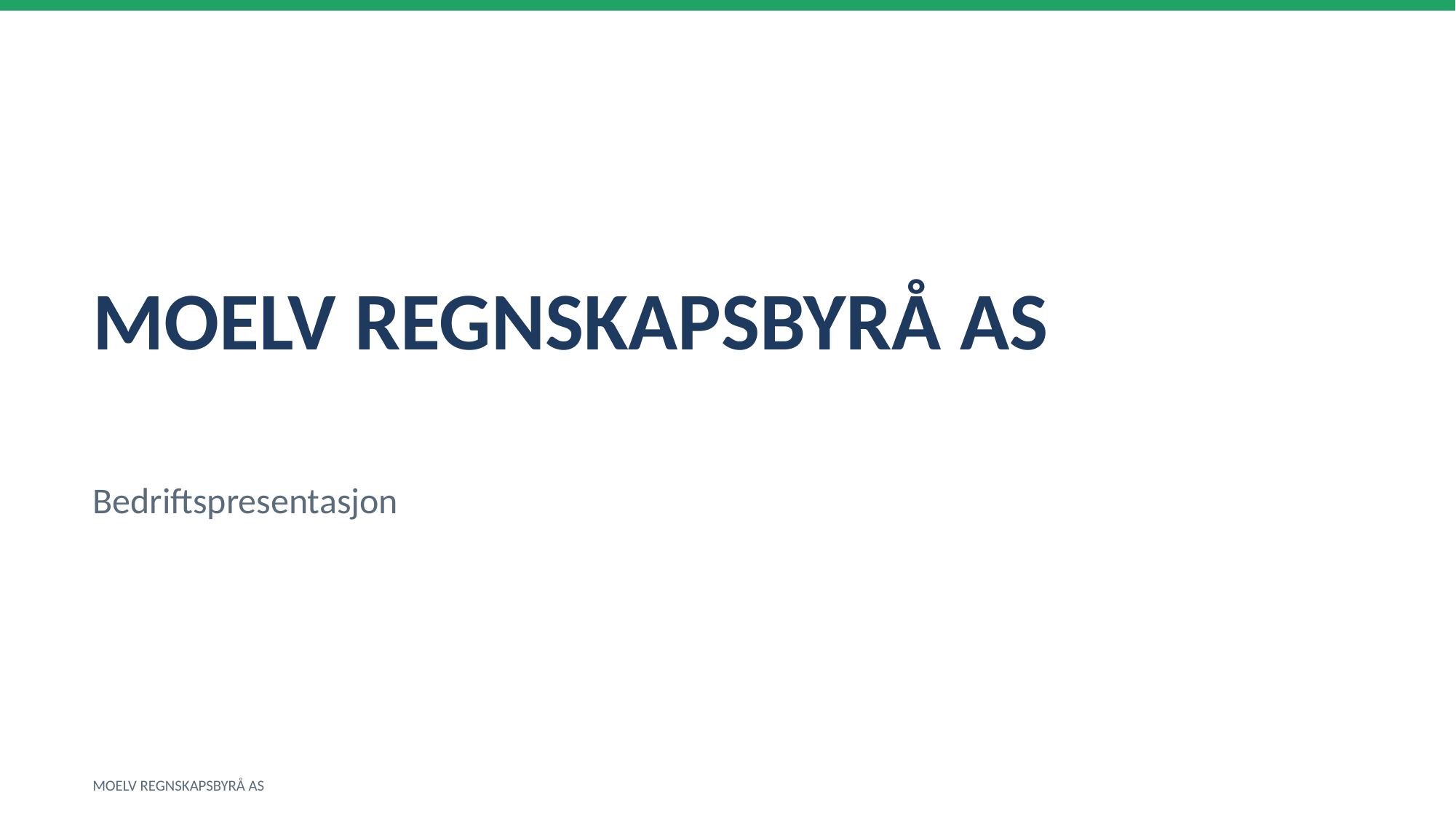

MOELV REGNSKAPSBYRÅ AS
Bedriftspresentasjon
MOELV REGNSKAPSBYRÅ AS